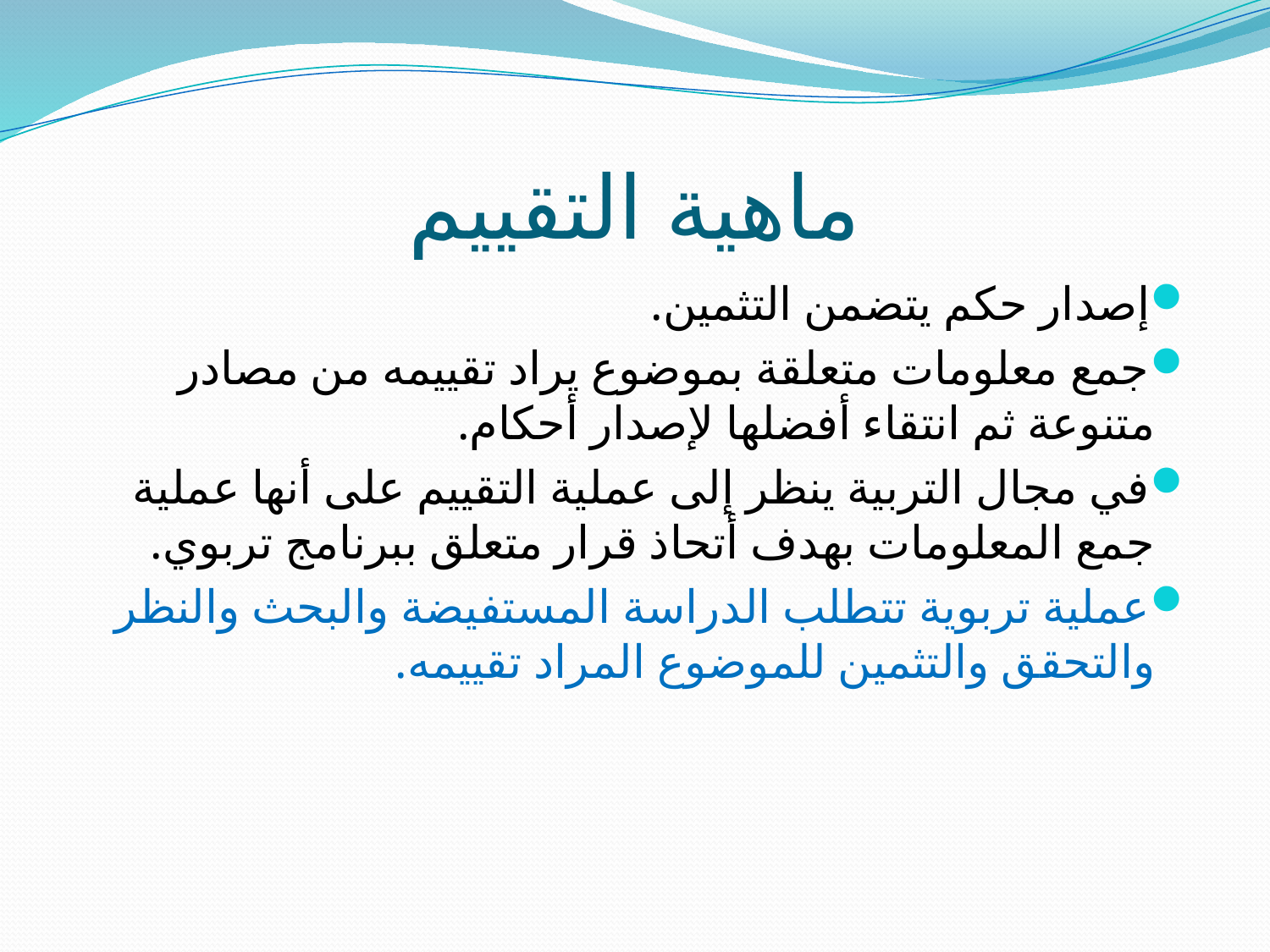

# ماهية التقييم
إصدار حكم يتضمن التثمين.
جمع معلومات متعلقة بموضوع يراد تقييمه من مصادر متنوعة ثم انتقاء أفضلها لإصدار أحكام.
في مجال التربية ينظر إلى عملية التقييم على أنها عملية جمع المعلومات بهدف أتحاذ قرار متعلق ببرنامج تربوي.
عملية تربوية تتطلب الدراسة المستفيضة والبحث والنظر والتحقق والتثمين للموضوع المراد تقييمه.